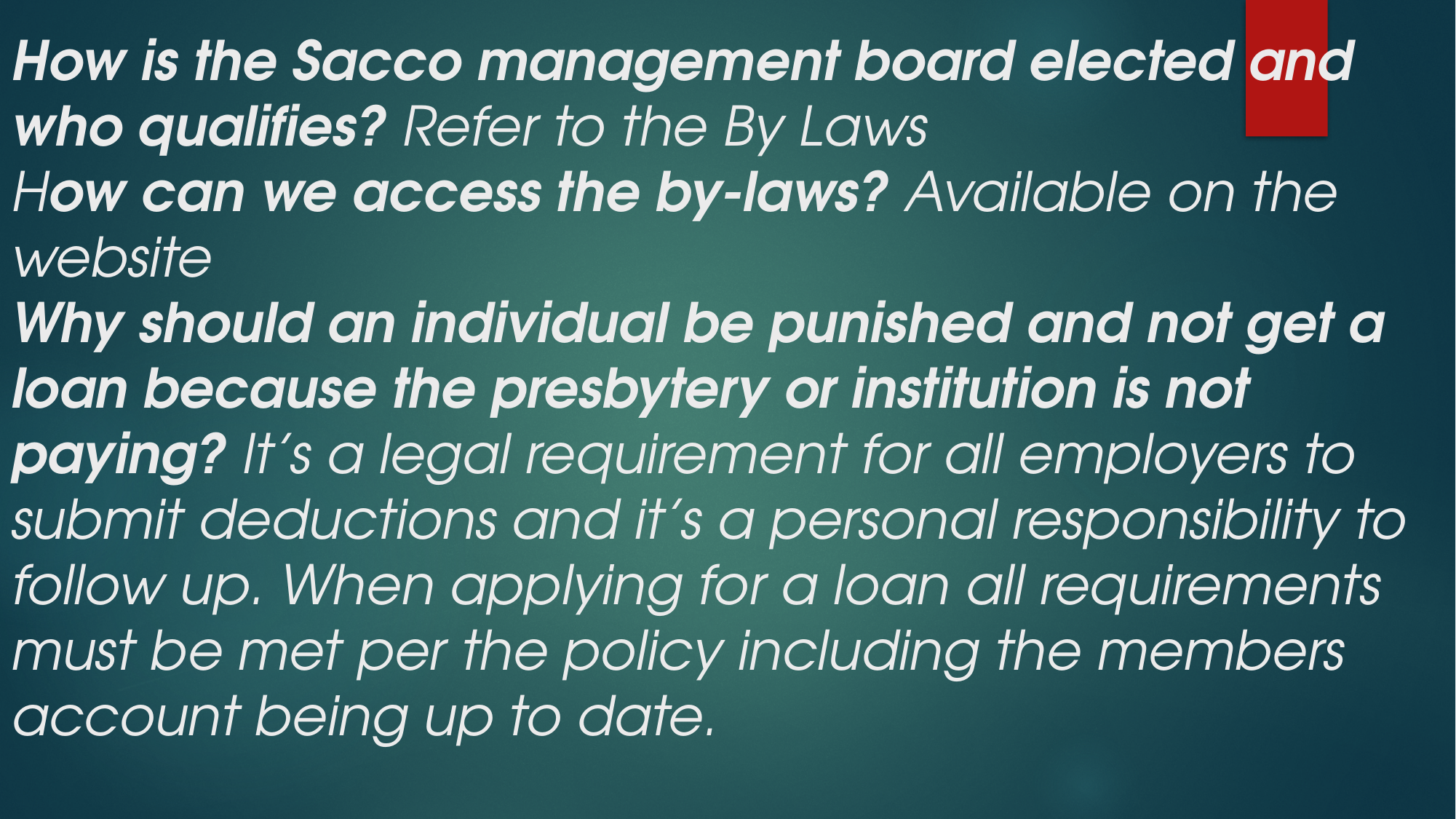

# How is the Sacco management board elected and who qualifies? Refer to the By Laws How can we access the by-laws? Available on the website Why should an individual be punished and not get a loan because the presbytery or institution is not paying? It’s a legal requirement for all employers to submit deductions and it’s a personal responsibility to follow up. When applying for a loan all requirements must be met per the policy including the members account being up to date.